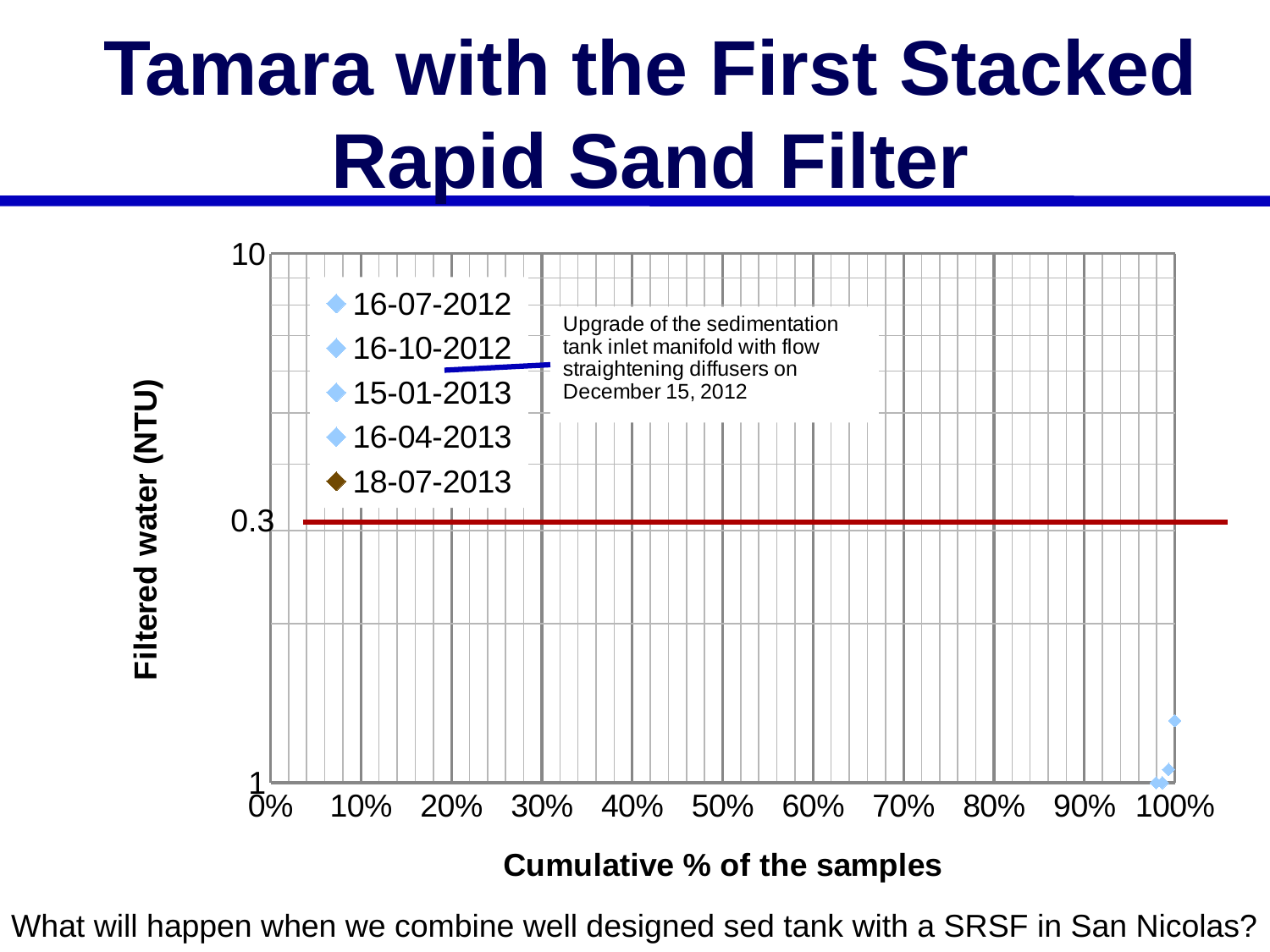

# Tamara with the First Stacked Rapid Sand Filter

### Chart

| Category | 16-07-2012 | 16-10-2012 | 15-01-2013 | 16-04-2013 | 18-07-2013 |
|---|---|---|---|---|---|
0.3
What will happen when we combine well designed sed tank with a SRSF in San Nicolas?